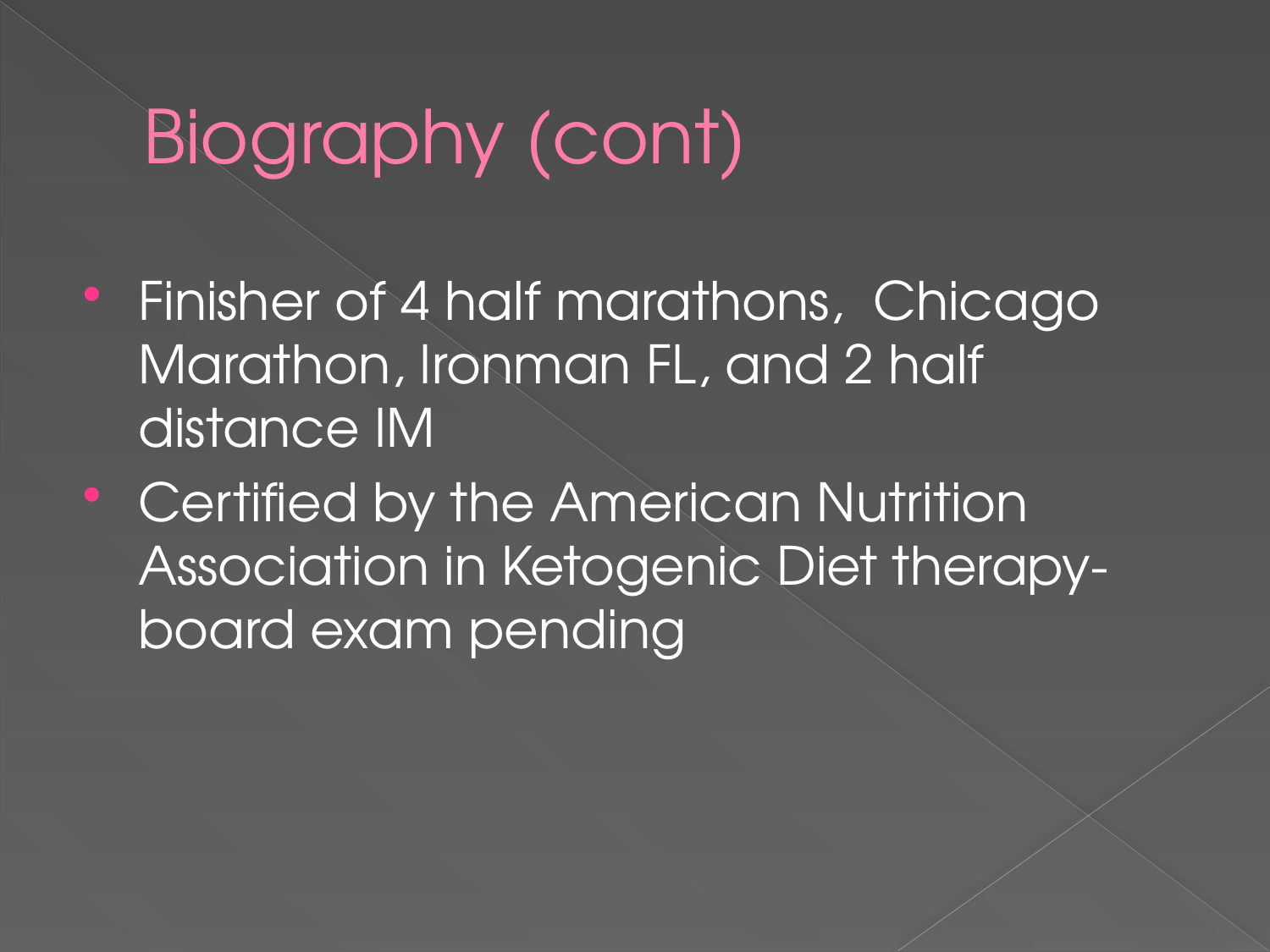

# Biography (cont)
Finisher of 4 half marathons,  Chicago Marathon, Ironman FL, and 2 half distance IM
Certified by the American Nutrition Association in Ketogenic Diet therapy- board exam pending